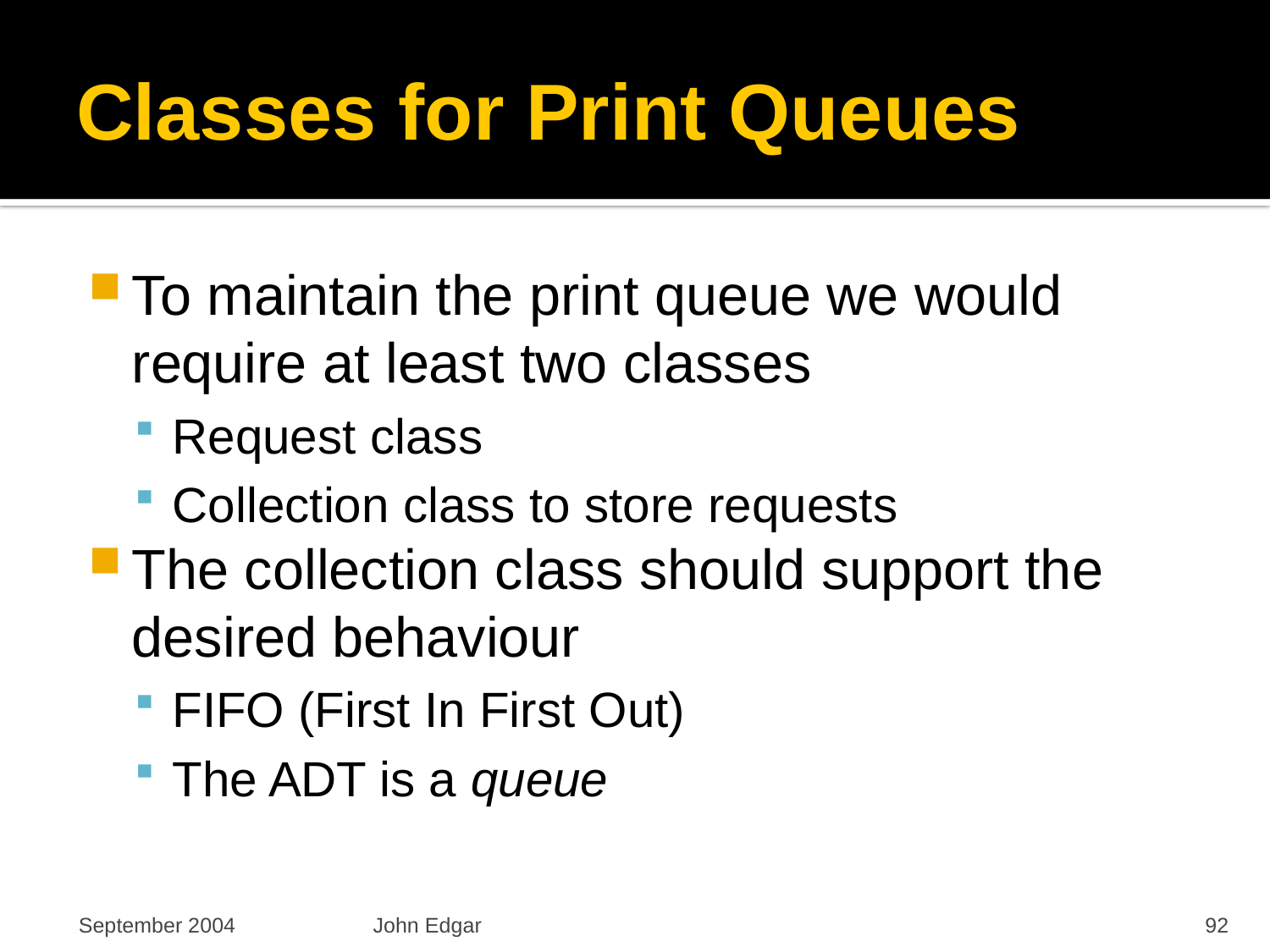

# Classes for Print Queues
To maintain the print queue we would require at least two classes
Request class
Collection class to store requests
The collection class should support the desired behaviour
FIFO (First In First Out)
The ADT is a queue
September 2004
John Edgar
92